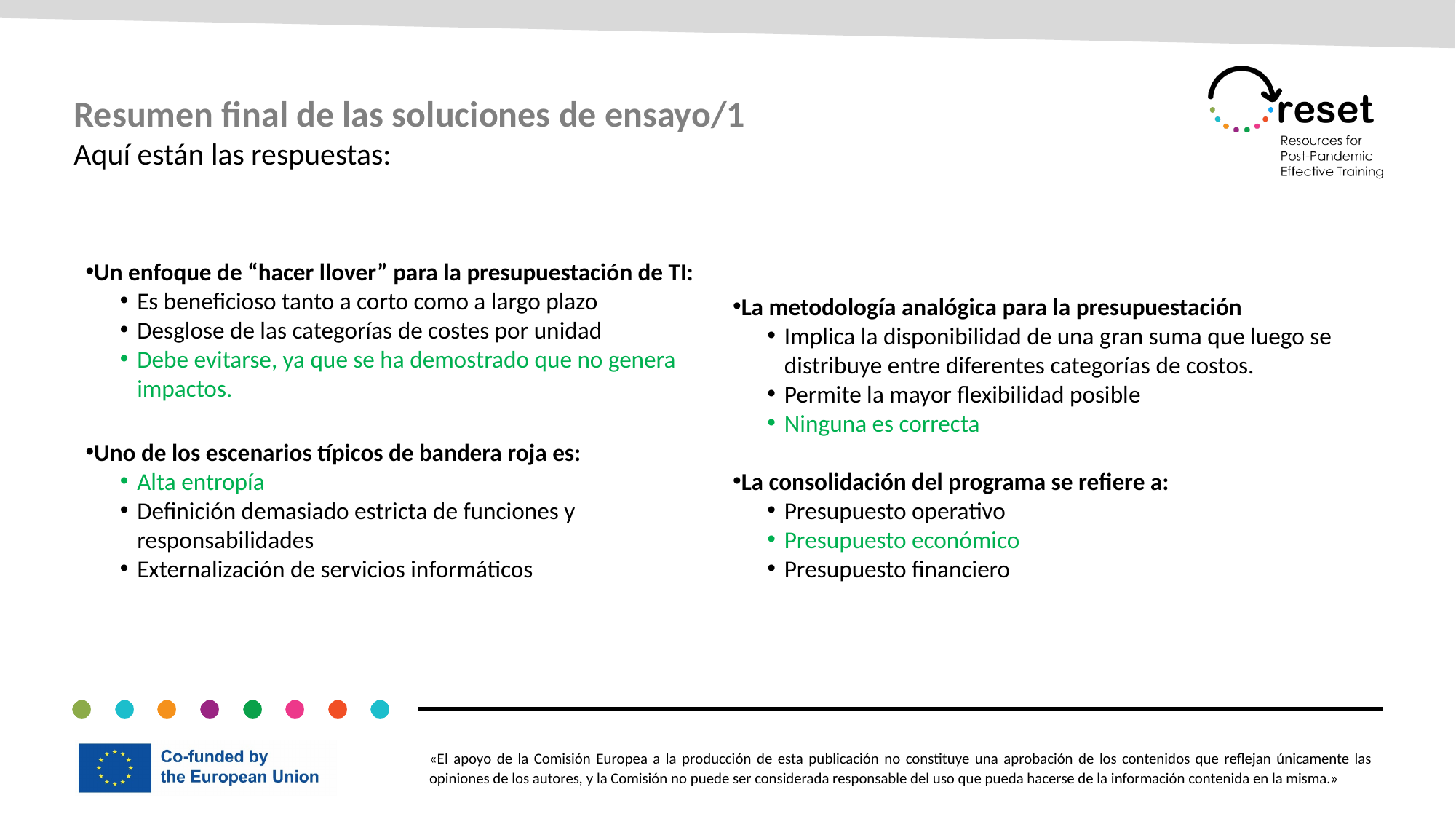

Resumen final de las soluciones de ensayo/1
Aquí están las respuestas:
Un enfoque de “hacer llover” para la presupuestación de TI:
Es beneficioso tanto a corto como a largo plazo
Desglose de las categorías de costes por unidad
Debe evitarse, ya que se ha demostrado que no genera impactos.

Uno de los escenarios típicos de bandera roja es:
Alta entropía
Definición demasiado estricta de funciones y responsabilidades
Externalización de servicios informáticos

La metodología analógica para la presupuestación
Implica la disponibilidad de una gran suma que luego se distribuye entre diferentes categorías de costos.
Permite la mayor flexibilidad posible
Ninguna es correcta

La consolidación del programa se refiere a:
Presupuesto operativo
Presupuesto económico
Presupuesto financiero